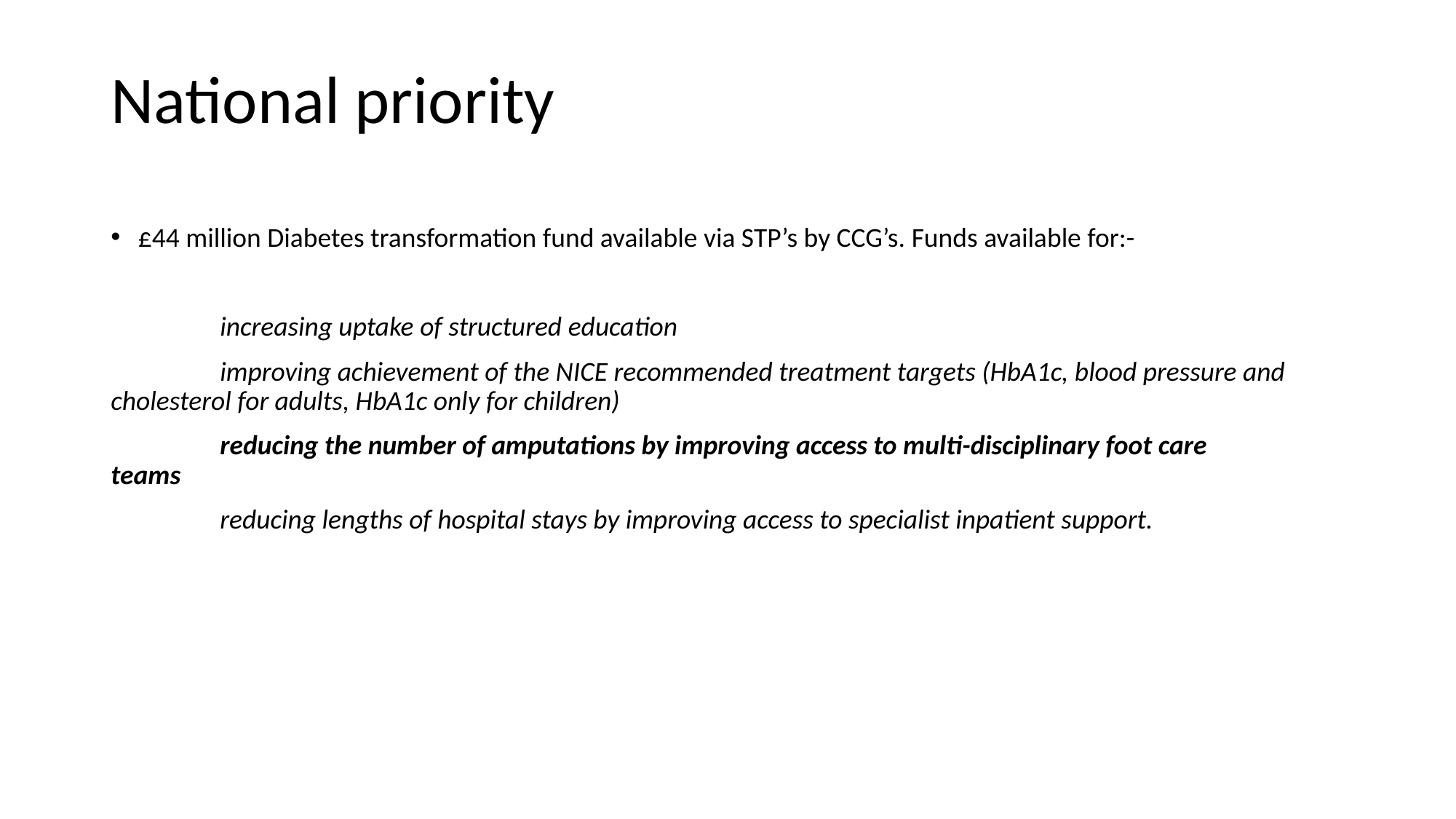

# National priority
£44 million Diabetes transformation fund available via STP’s by CCG’s. Funds available for:-

	increasing uptake of structured education
	improving achievement of the NICE recommended treatment targets (HbA1c, blood pressure and 	cholesterol for adults, HbA1c only for children)
	reducing the number of amputations by improving access to multi-disciplinary foot care 	teams
	reducing lengths of hospital stays by improving access to specialist inpatient support.